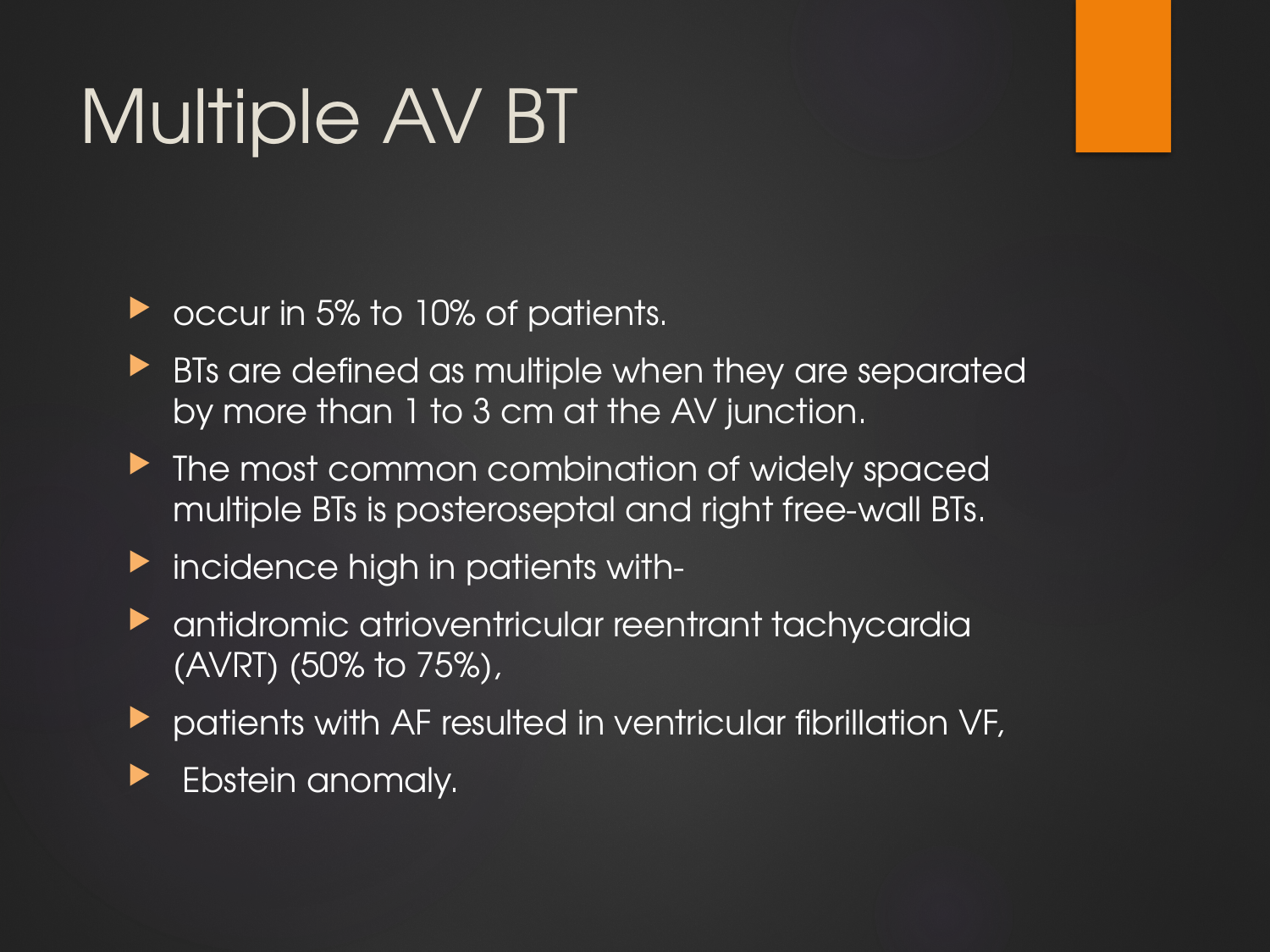

# Multiple AV BT
occur in 5% to 10% of patients.
BTs are defined as multiple when they are separated by more than 1 to 3 cm at the AV junction.
The most common combination of widely spaced multiple BTs is posteroseptal and right free-wall BTs.
incidence high in patients with-
antidromic atrioventricular reentrant tachycardia (AVRT) (50% to 75%),
patients with AF resulted in ventricular fibrillation VF,
 Ebstein anomaly.